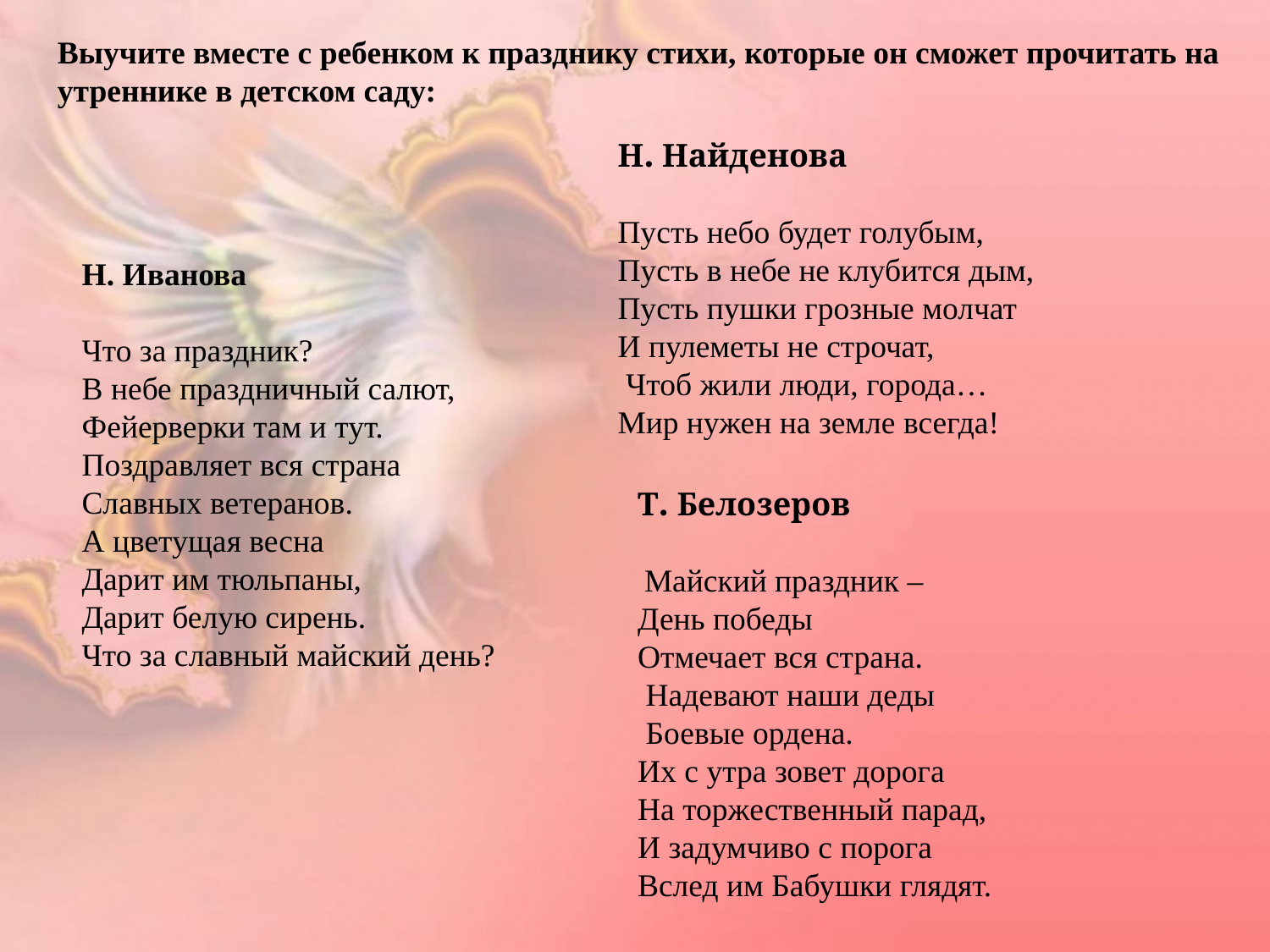

Выучите вместе с ребенком к празднику стихи, которые он сможет прочитать на утреннике в детском саду:
Н. Найденова

Пусть небо будет голубым,
Пусть в небе не клубится дым,
Пусть пушки грозные молчат
И пулеметы не строчат,
 Чтоб жили люди, города…
Мир нужен на земле всегда!

Н. Иванова

Что за праздник?
В небе праздничный салют,
Фейерверки там и тут.
Поздравляет вся страна
Славных ветеранов.
А цветущая весна
Дарит им тюльпаны,
Дарит белую сирень.
Что за славный майский день?
Т. Белозеров

 Майский праздник –
День победы
Отмечает вся страна.
 Надевают наши деды
 Боевые ордена.
Их с утра зовет дорога
На торжественный парад,
И задумчиво с порога
Вслед им Бабушки глядят.